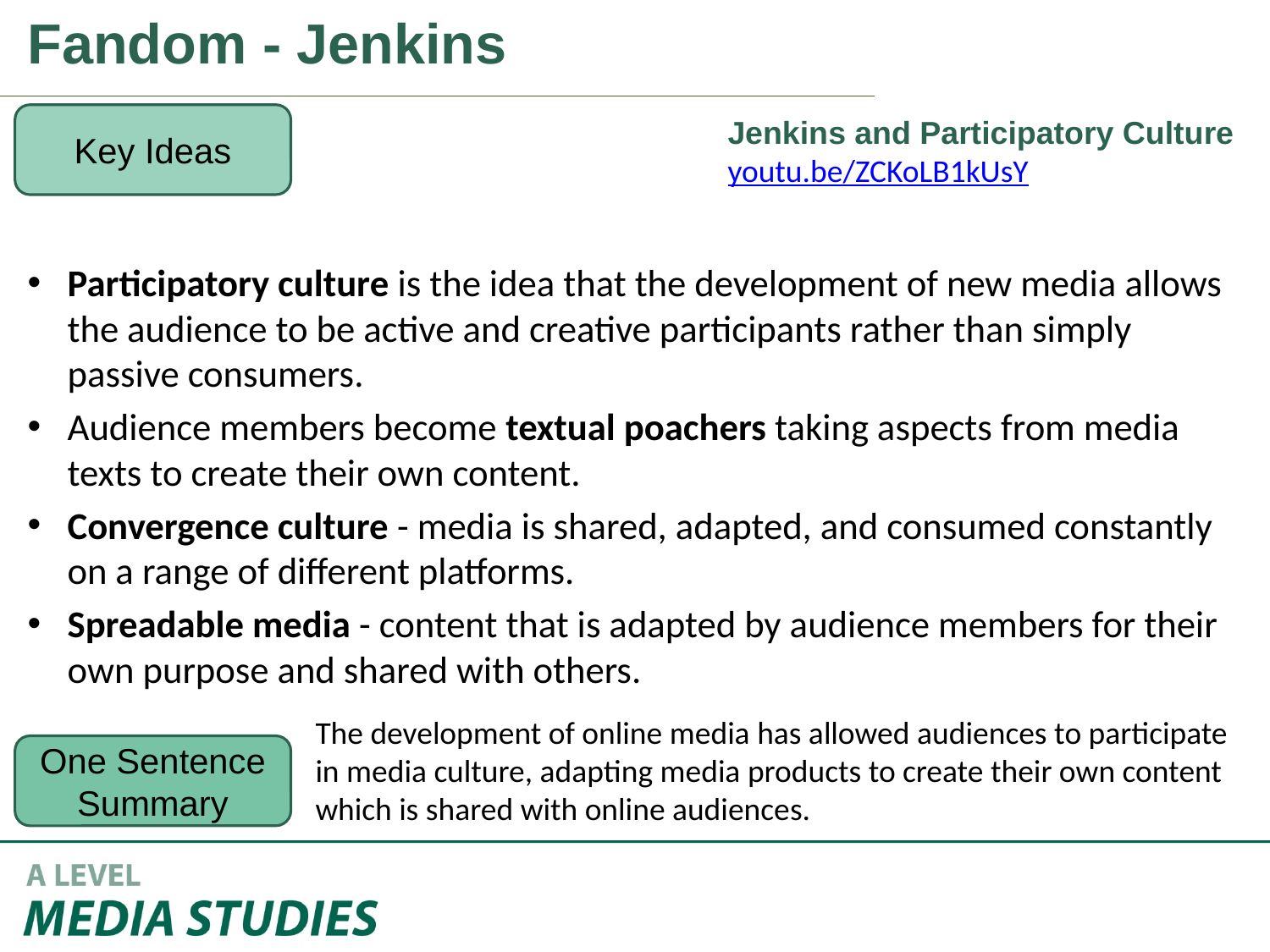

Fandom - Jenkins
Key Ideas
Jenkins and Participatory Culture
youtu.be/ZCKoLB1kUsY

Participatory culture is the idea that the development of new media allows the audience to be active and creative participants rather than simply passive consumers.
Audience members become textual poachers taking aspects from media texts to create their own content.
Convergence culture - media is shared, adapted, and consumed constantly on a range of different platforms.
Spreadable media - content that is adapted by audience members for their own purpose and shared with others.

The development of online media has allowed audiences to participate in media culture, adapting media products to create their own content which is shared with online audiences.

One Sentence Summary